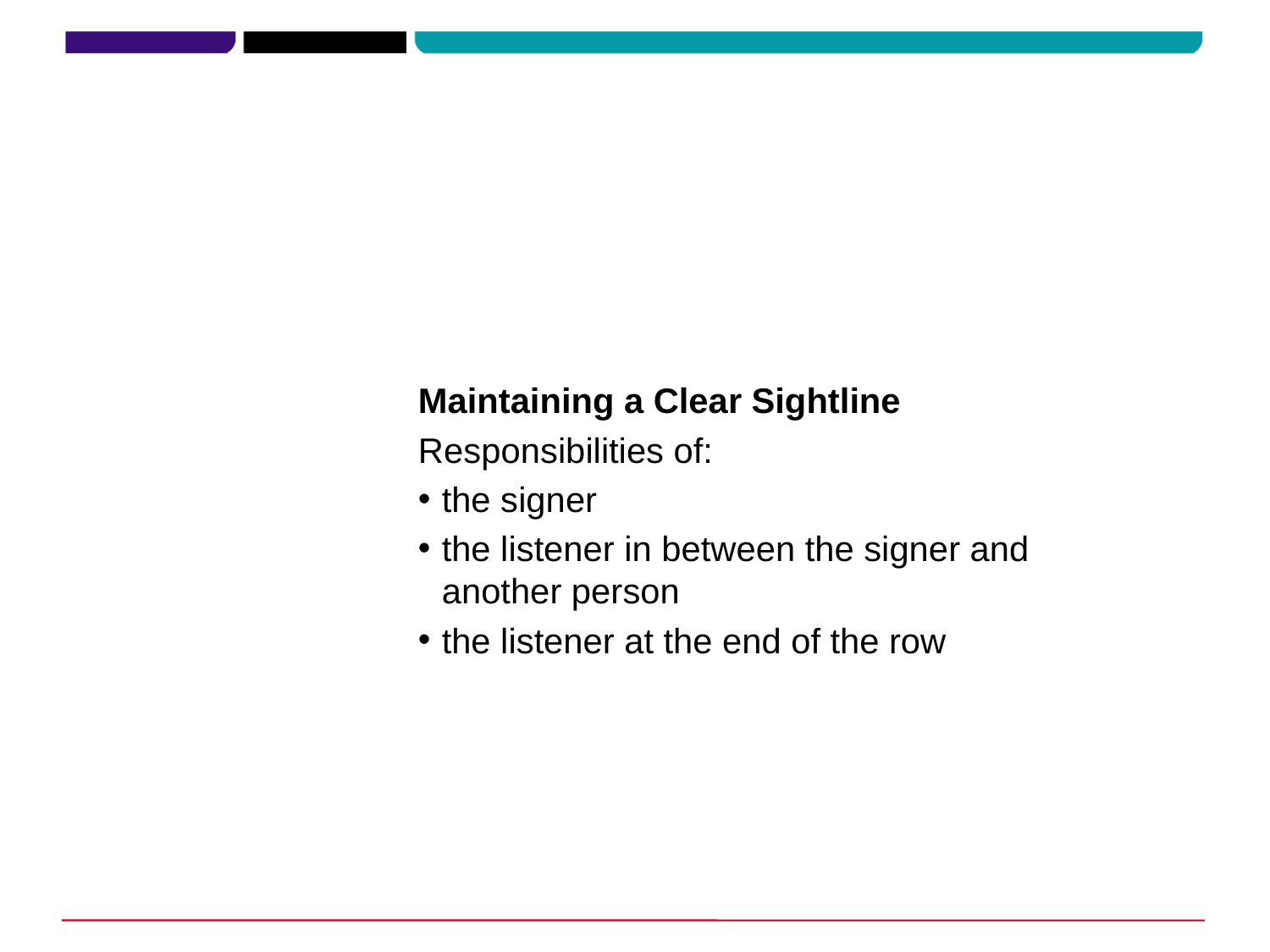

Maintaining a Clear Sightline
Responsibilities of:
the signer
the listener in between the signer and another person
the listener at the end of the row